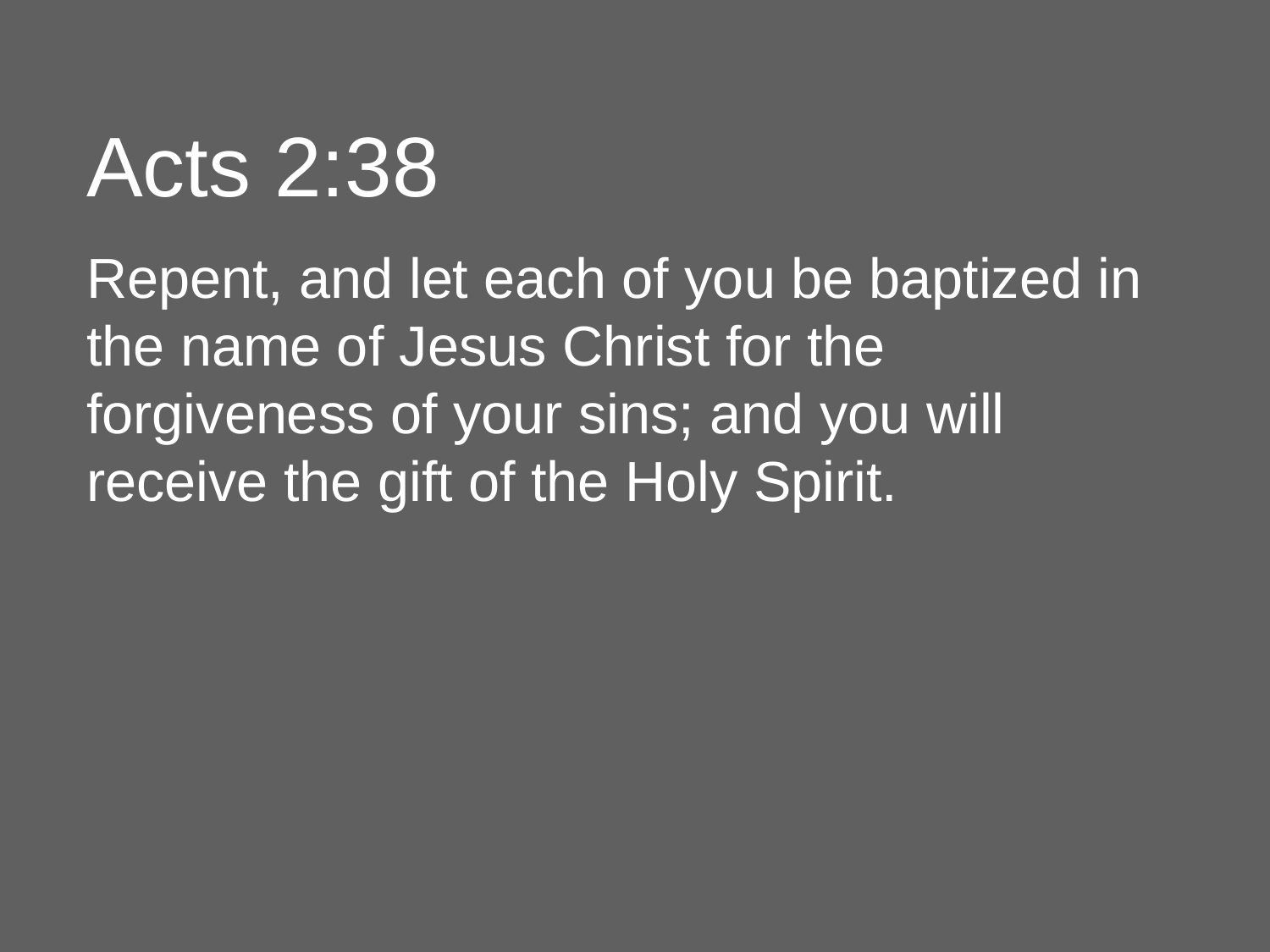

Acts 2:38
Repent, and let each of you be baptized in the name of Jesus Christ for the forgiveness of your sins; and you will receive the gift of the Holy Spirit.